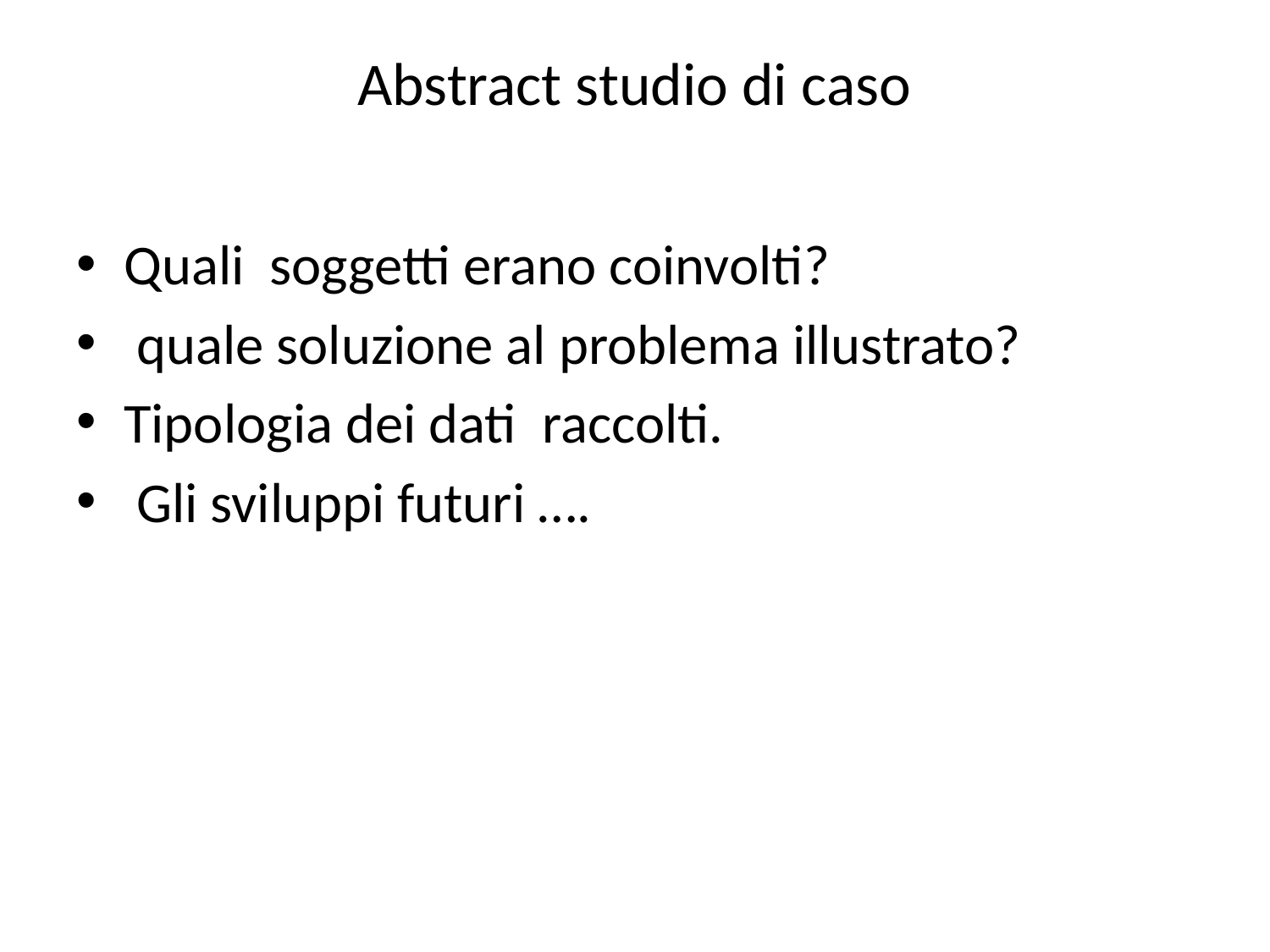

# Abstract studio di caso
Quali  soggetti erano coinvolti?
 quale soluzione al problema illustrato?
Tipologia dei dati  raccolti.
 Gli sviluppi futuri ….